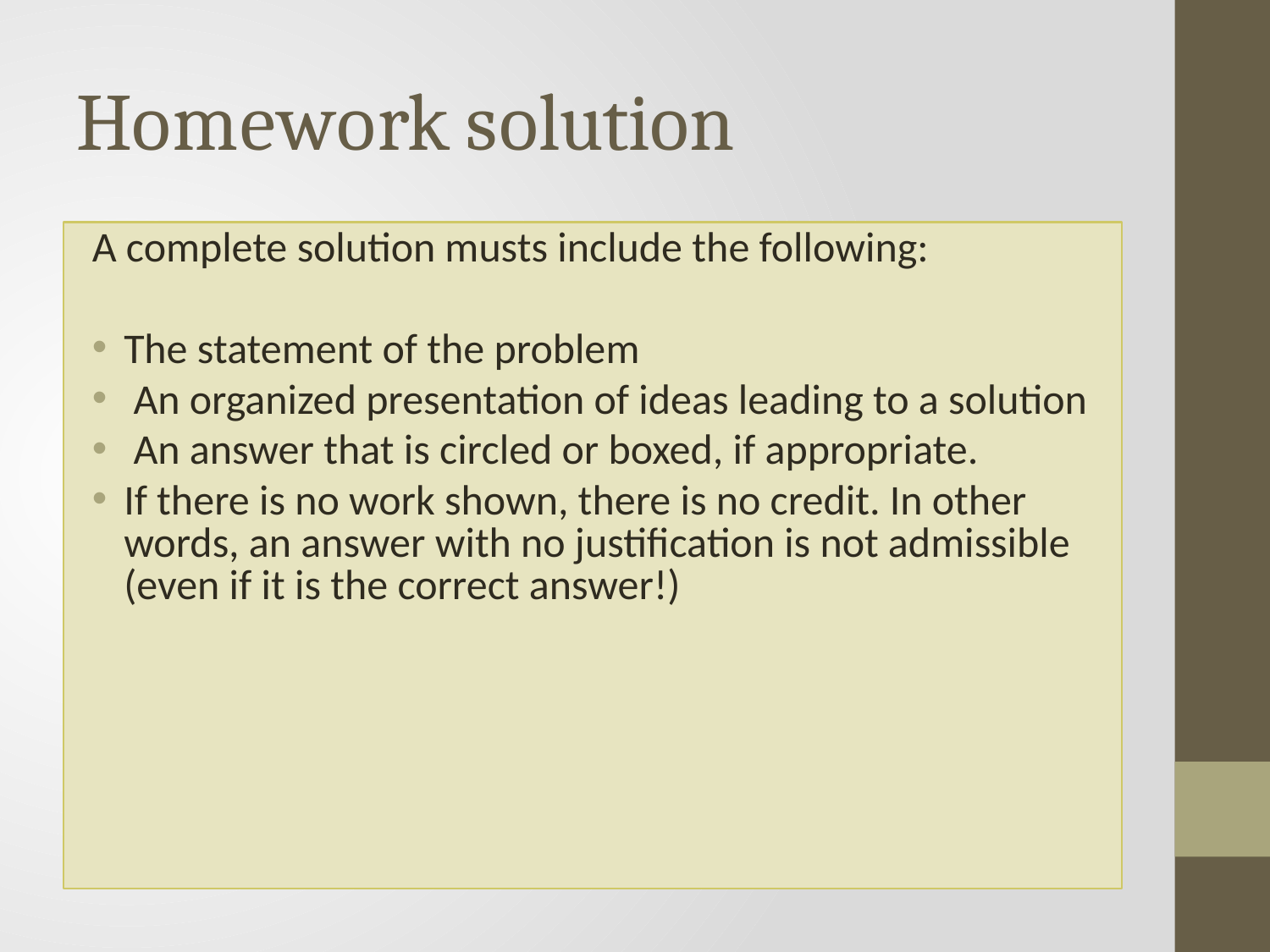

# Homework solution
A complete solution musts include the following:

The statement of the problem
 An organized presentation of ideas leading to a solution
 An answer that is circled or boxed, if appropriate.
If there is no work shown, there is no credit. In other words, an answer with no justification is not admissible (even if it is the correct answer!)